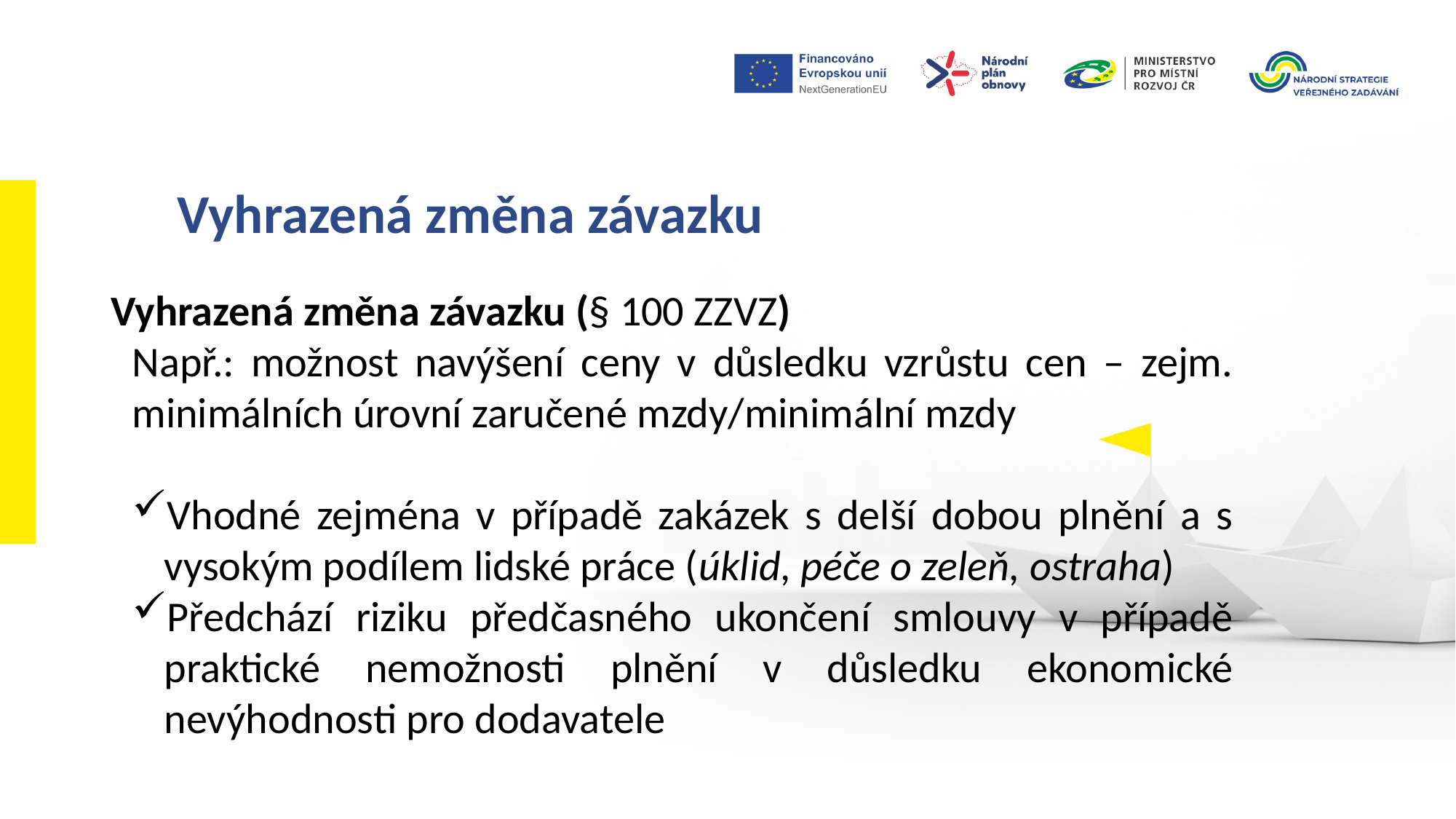

Vyhrazená změna závazku
Vyhrazená změna závazku (§ 100 ZZVZ)
Např.: možnost navýšení ceny v důsledku vzrůstu cen – zejm. minimálních úrovní zaručené mzdy/minimální mzdy

Vhodné zejména v případě zakázek s delší dobou plnění a s vysokým podílem lidské práce (úklid, péče o zeleň, ostraha)
Předchází riziku předčasného ukončení smlouvy v případě praktické nemožnosti plnění v důsledku ekonomické nevýhodnosti pro dodavatele